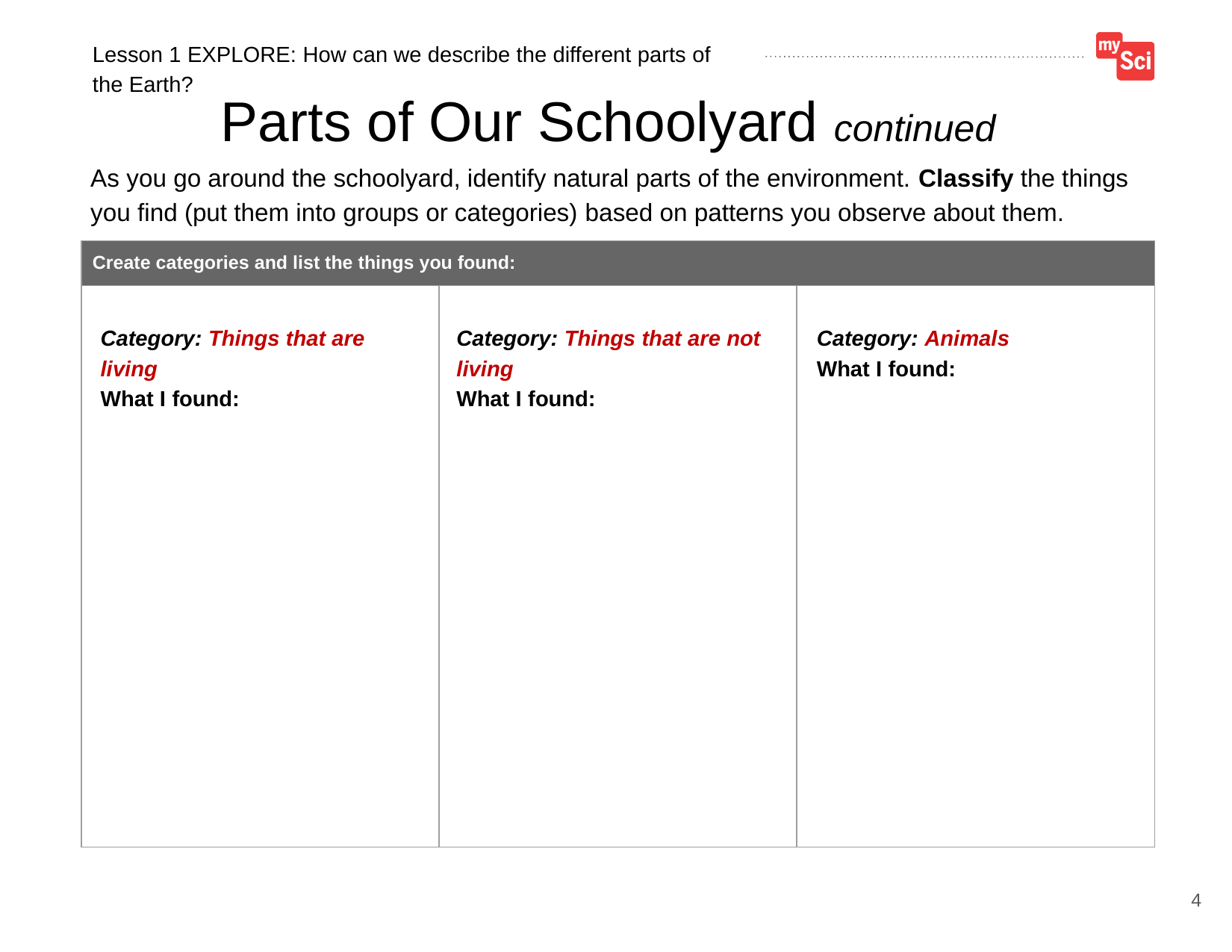

Parts of Our Schoolyard (part 2)
Category: Things that are living
What I found:

Category: Things that are not living
What I found:

Category: Animals
What I found:

4